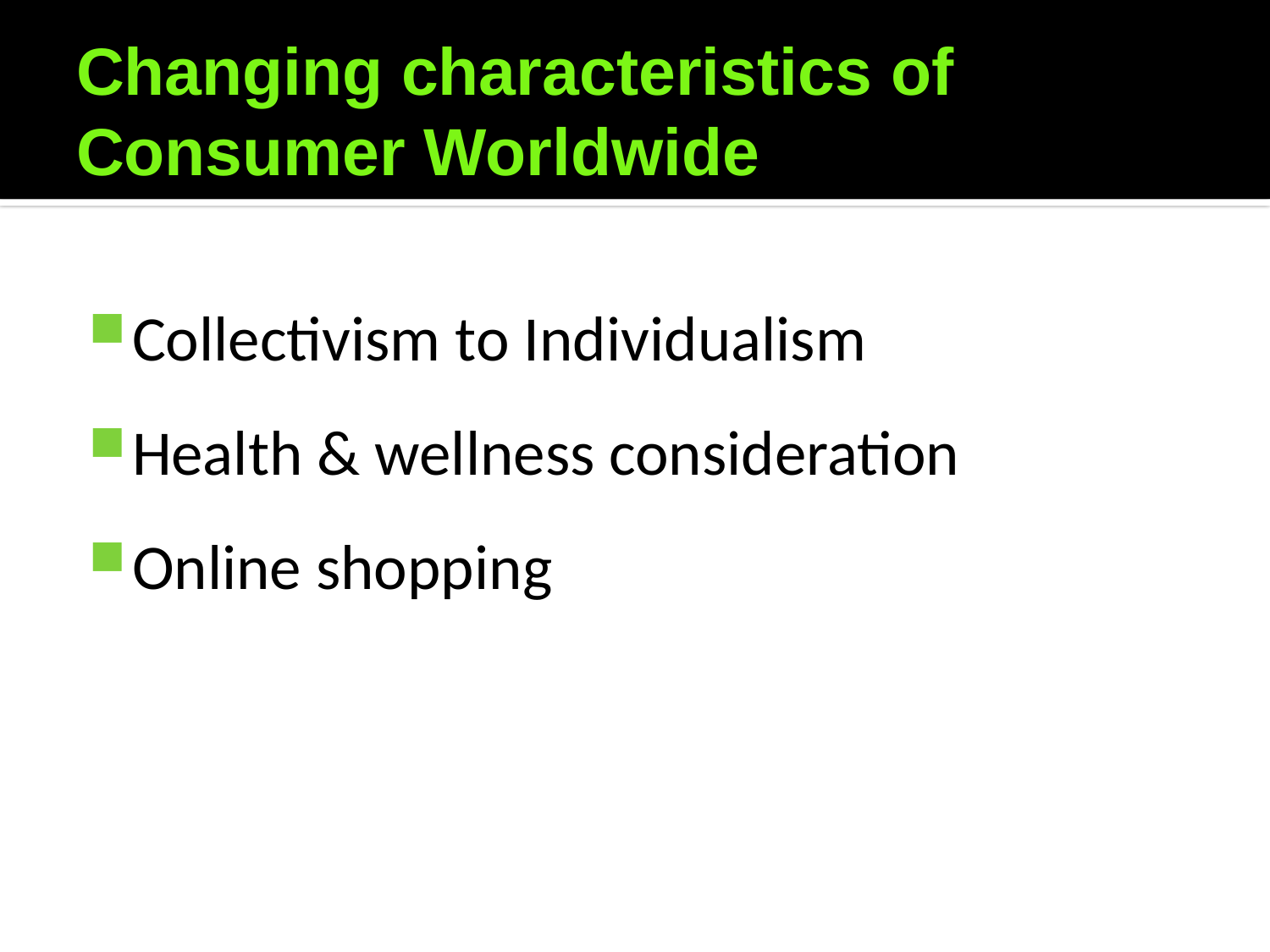

# Changing characteristics of Consumer Worldwide
Collectivism to Individualism
Health & wellness consideration
Online shopping